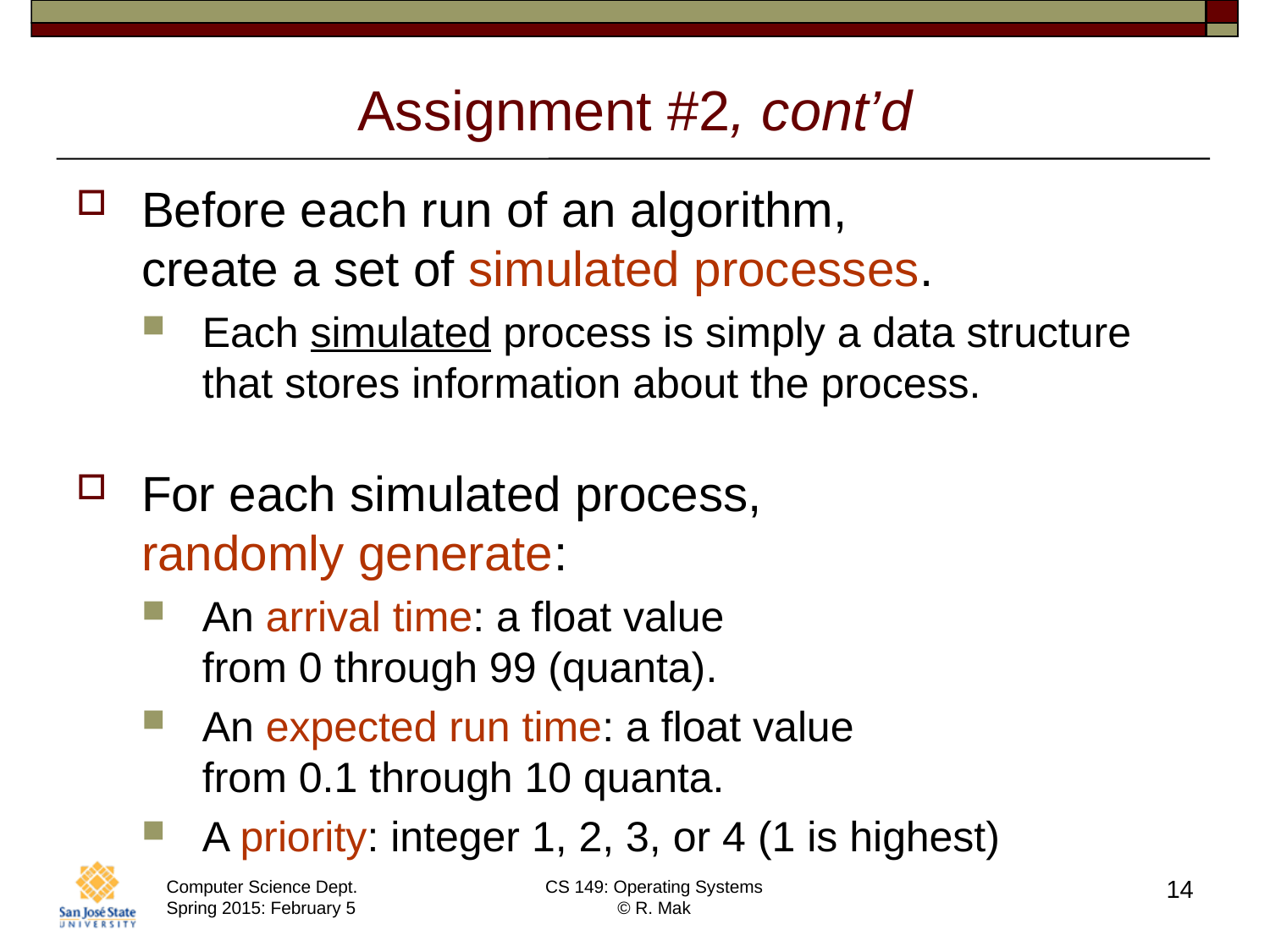

# Assignment #2, cont’d
Before each run of an algorithm,
create a set of simulated processes.
Each simulated process is simply a data structure that stores information about the process.

For each simulated process,
randomly generate:
An arrival time: a float value
from 0 through 99 (quanta).
An expected run time: a float value
from 0.1 through 10 quanta.
A priority: integer 1, 2, 3, or 4 (1 is highest)

14